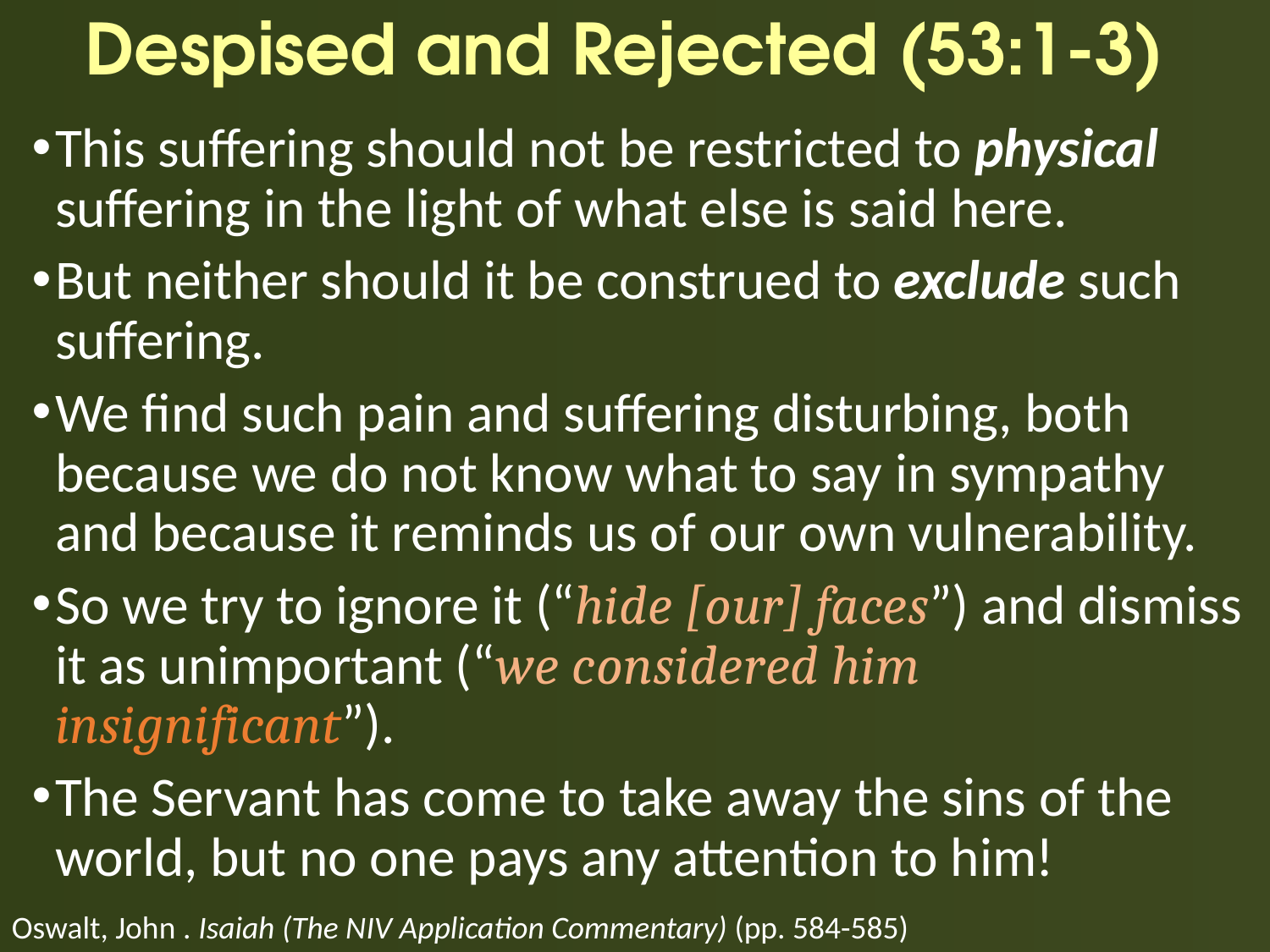

# Despised and Rejected (53:1-3)
This suffering should not be restricted to physical suffering in the light of what else is said here.
But neither should it be construed to exclude such suffering.
We find such pain and suffering disturbing, both because we do not know what to say in sympathy and because it reminds us of our own vulnerability.
So we try to ignore it (“hide [our] faces”) and dismiss it as unimportant (“we considered him insignificant”).
The Servant has come to take away the sins of the world, but no one pays any attention to him!
Oswalt, John . Isaiah (The NIV Application Commentary) (pp. 584-585)